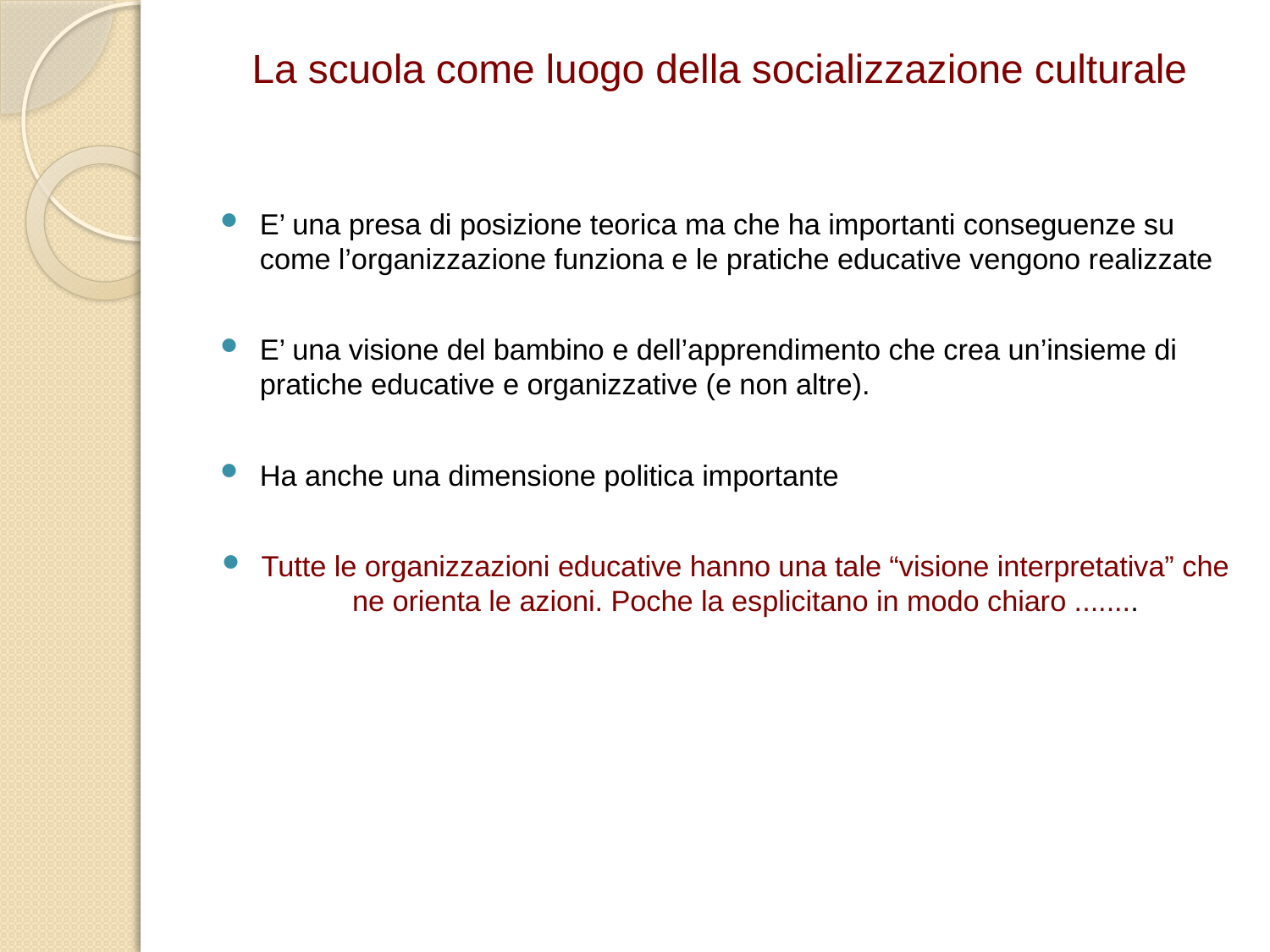

# La scuola come luogo della socializzazione culturale
E’ una presa di posizione teorica ma che ha importanti conseguenze su come l’organizzazione funziona e le pratiche educative vengono realizzate

E’ una visione del bambino e dell’apprendimento che crea un’insieme di pratiche educative e organizzative (e non altre).

Ha anche una dimensione politica importante

Tutte le organizzazioni educative hanno una tale “visione interpretativa” che ne orienta le azioni. Poche la esplicitano in modo chiaro ........